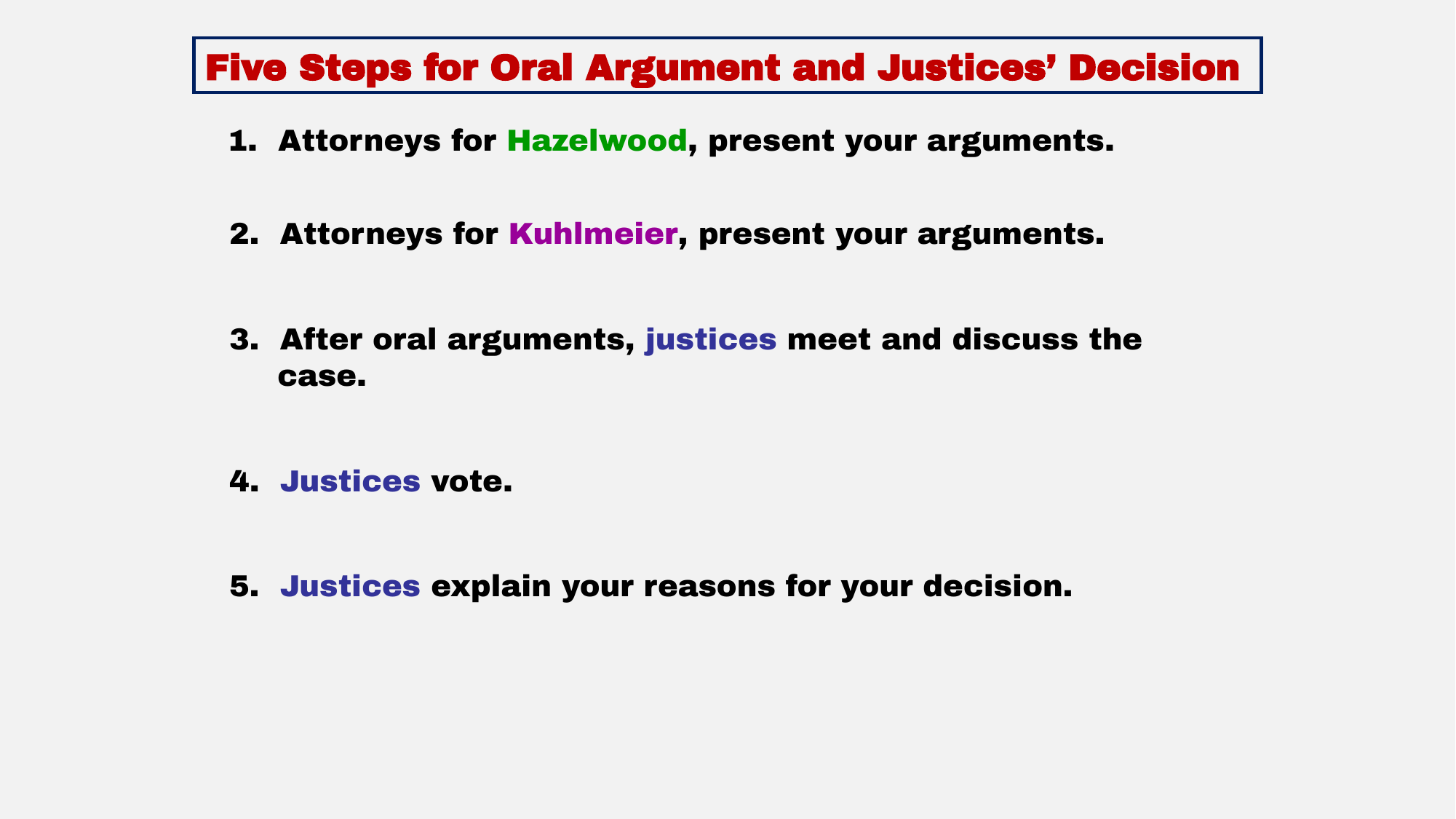

Five Steps for Oral Argument and Justices’ Decision
1.  Attorneys for Hazelwood, present your arguments.
2.  Attorneys for Kuhlmeier, present your arguments.
3.  After oral arguments, justices meet and discuss the case.
4.  Justices vote.
5.  Justices explain your reasons for your decision.